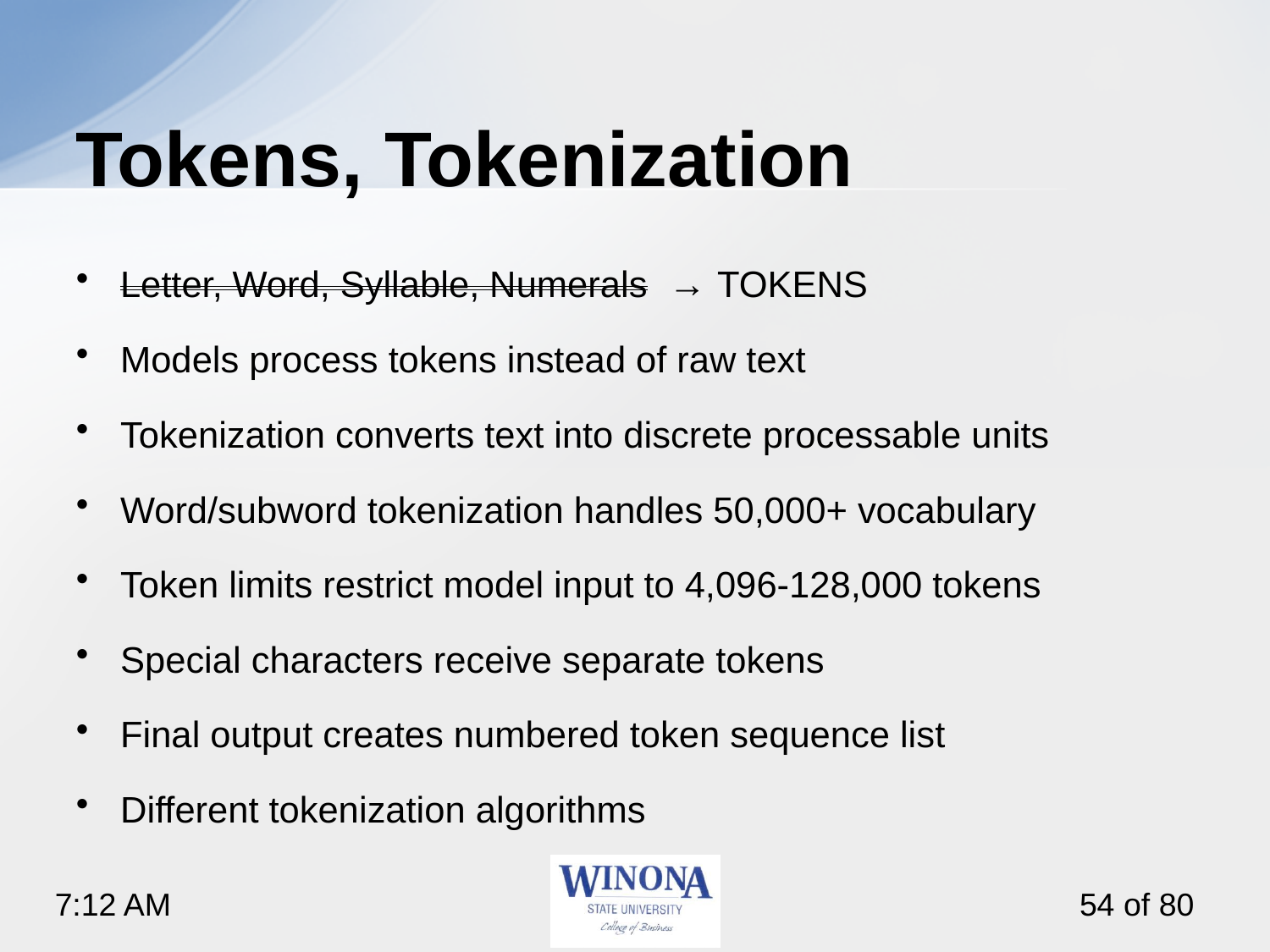

# Tokens, Tokenization
Letter, Word, Syllable, Numerals  → TOKENS
Models process tokens instead of raw text
Tokenization converts text into discrete processable units
Word/subword tokenization handles 50,000+ vocabulary
Token limits restrict model input to 4,096-128,000 tokens
Special characters receive separate tokens
Final output creates numbered token sequence list
Different tokenization algorithms